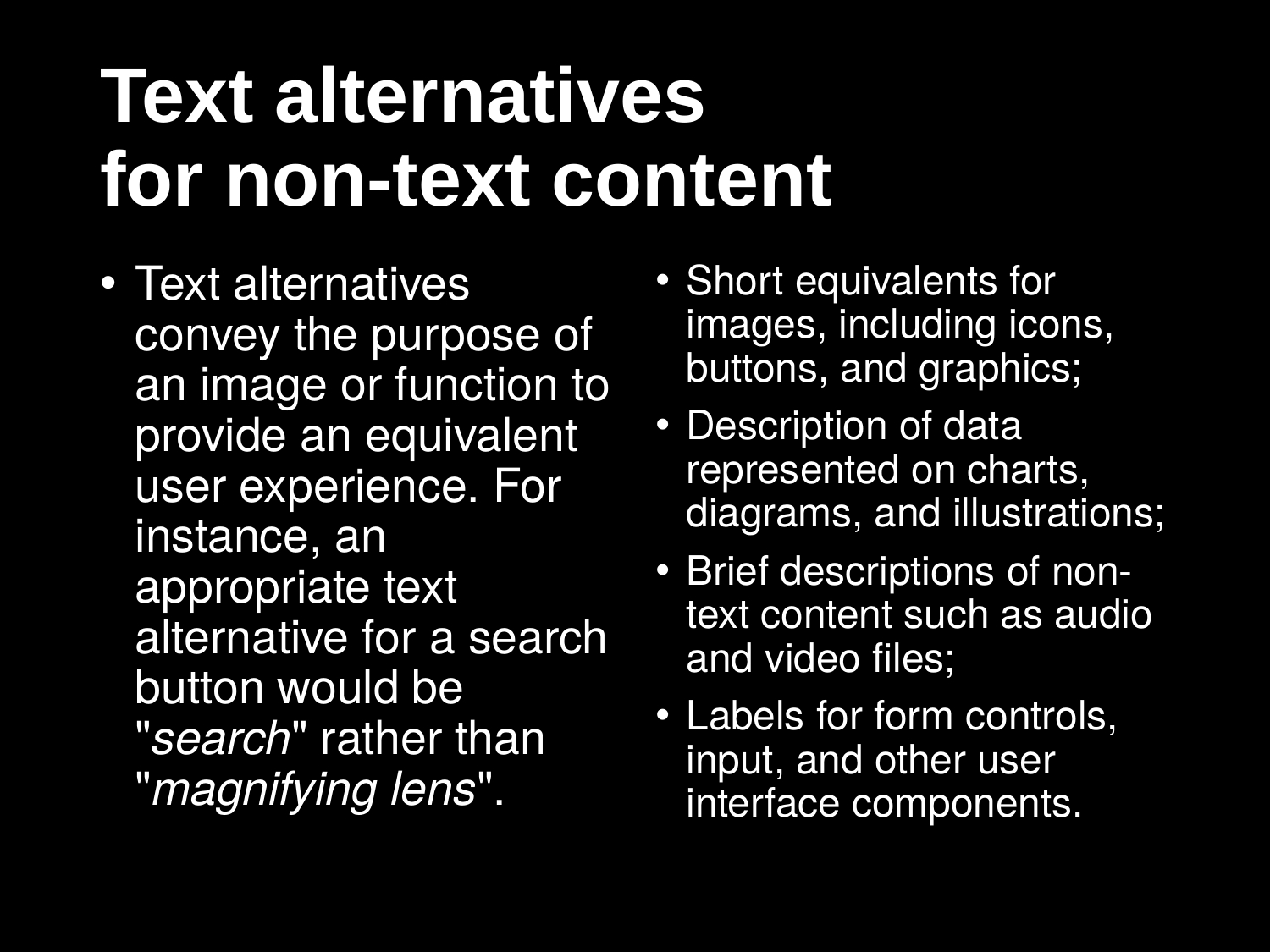

# Text alternatives for non-text content
Text alternatives convey the purpose of an image or function to provide an equivalent user experience. For instance, an appropriate text alternative for a search button would be "search" rather than "magnifying lens".
Short equivalents for images, including icons, buttons, and graphics;
Description of data represented on charts, diagrams, and illustrations;
Brief descriptions of non-text content such as audio and video files;
Labels for form controls, input, and other user interface components.